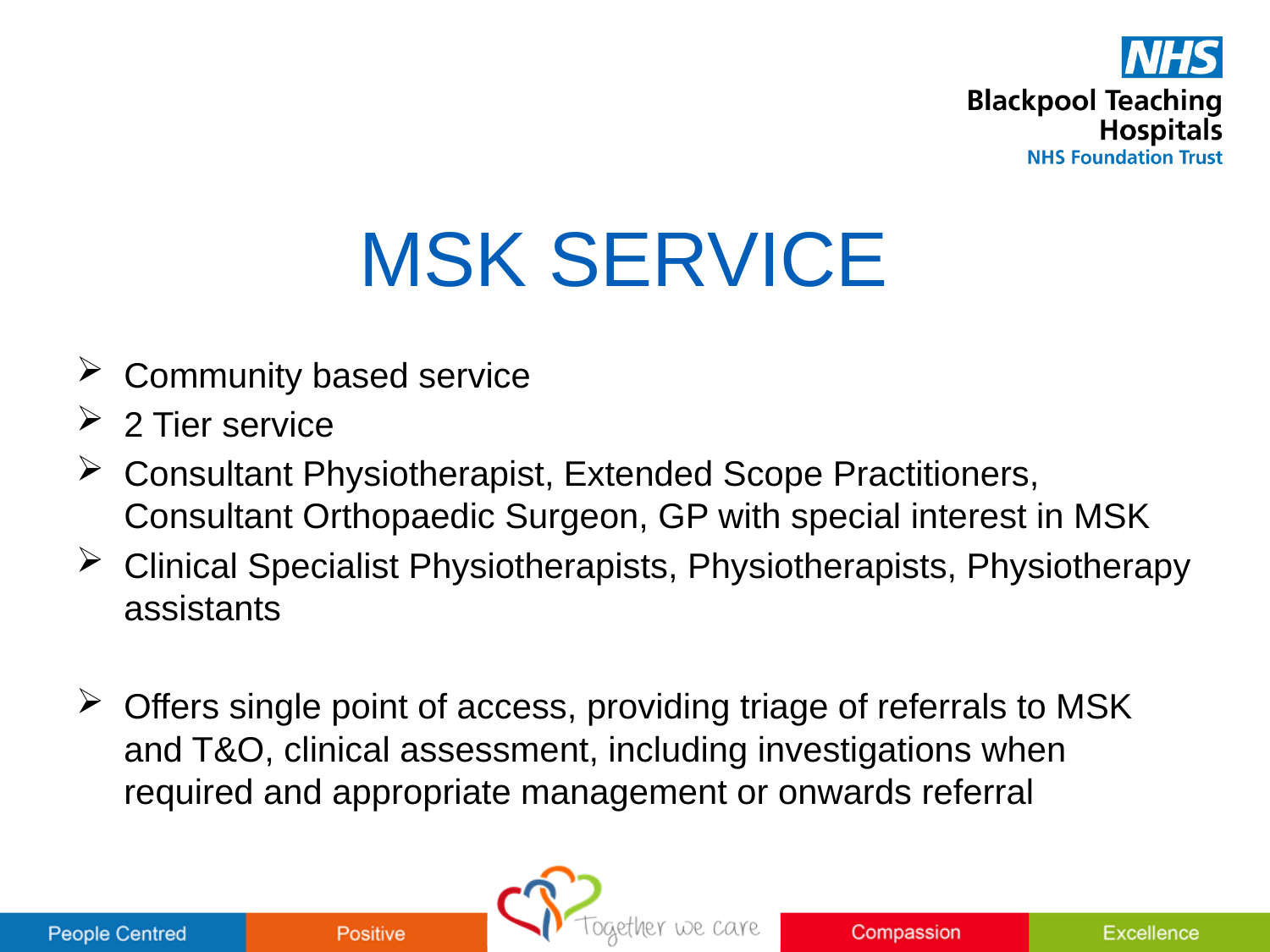

# MSK SERVICE
Community based service
2 Tier service
Consultant Physiotherapist, Extended Scope Practitioners, Consultant Orthopaedic Surgeon, GP with special interest in MSK
Clinical Specialist Physiotherapists, Physiotherapists, Physiotherapy assistants

Offers single point of access, providing triage of referrals to MSK and T&O, clinical assessment, including investigations when required and appropriate management or onwards referral